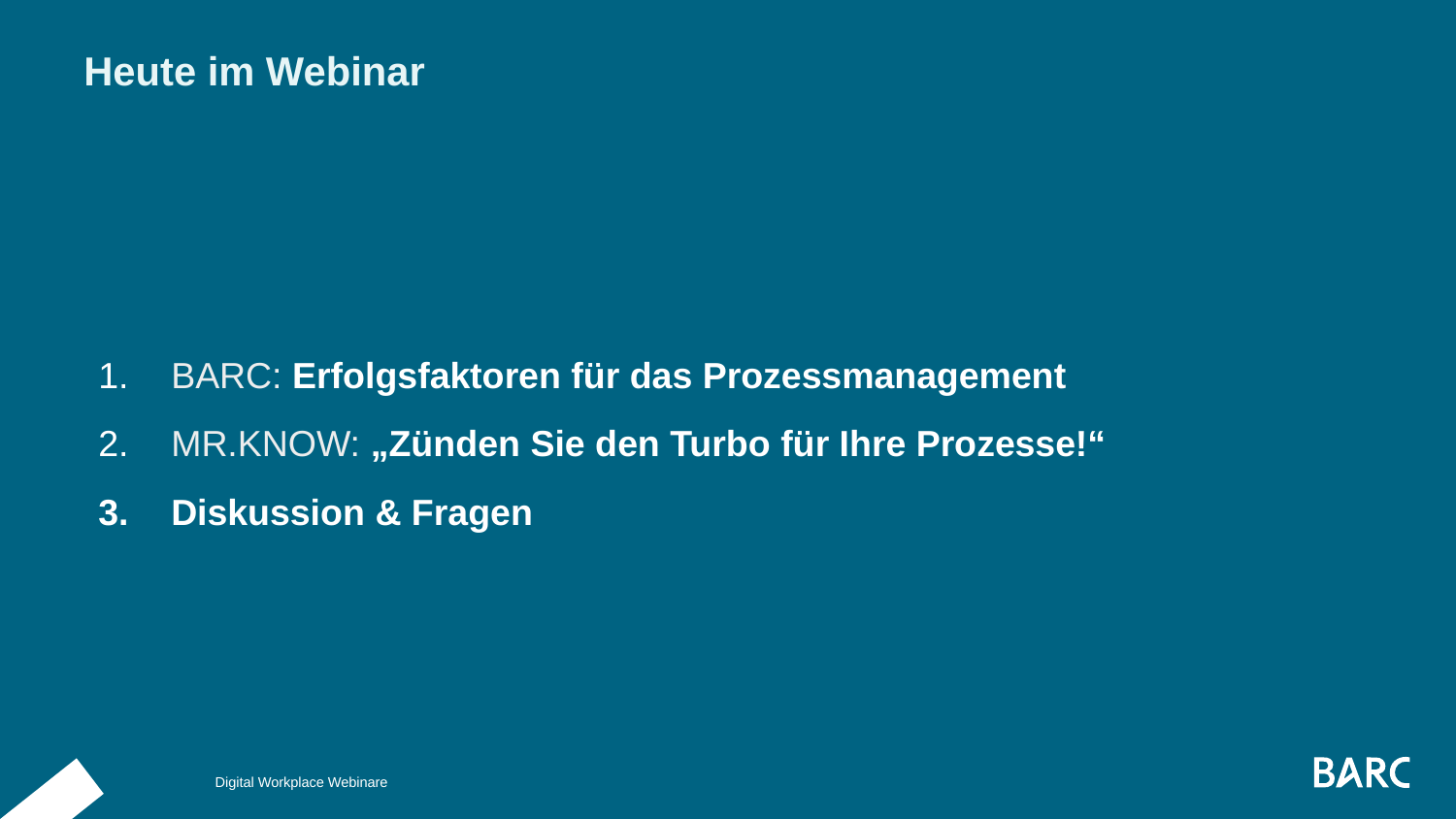

# Heute im Webinar
BARC: Erfolgsfaktoren für das Prozessmanagement
MR.KNOW: „Zünden Sie den Turbo für Ihre Prozesse!“
Diskussion & Fragen
Digital Workplace Webinare